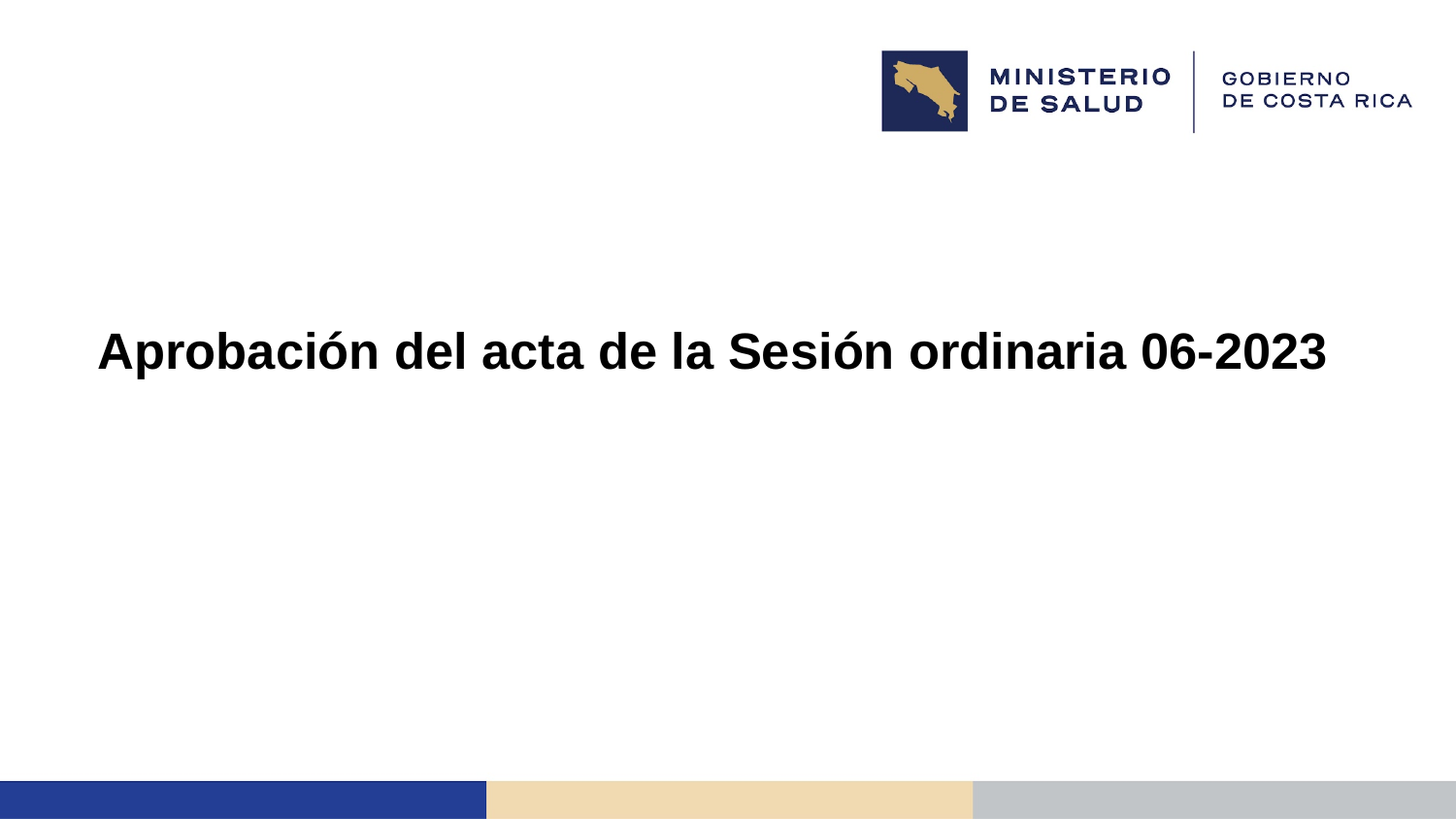

# Aprobación del acta de la Sesión ordinaria 06-2023